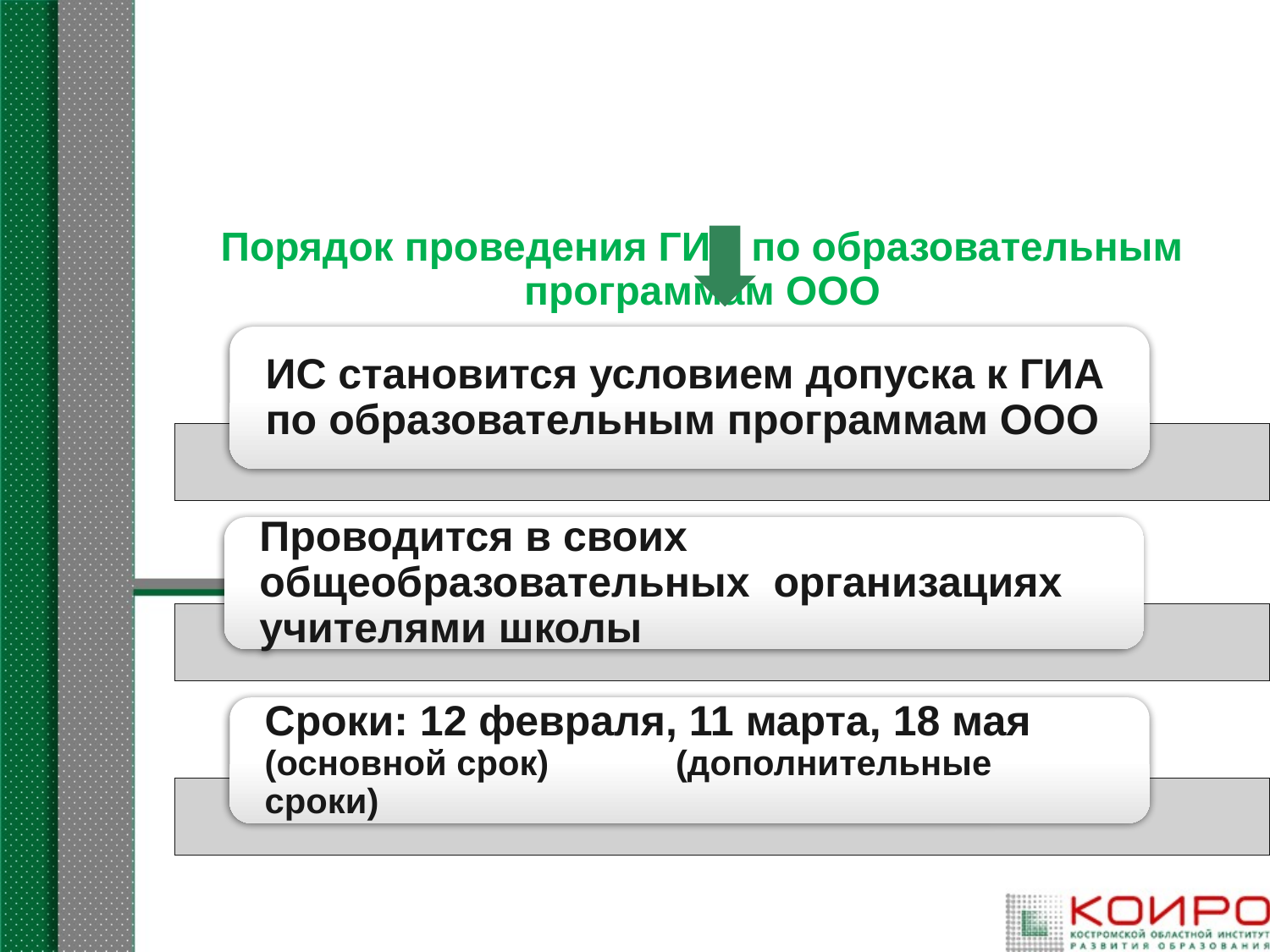

# Порядок проведения ГИА по образовательным программам ООО

ИС становится условием допуска к ГИА по образовательным программам ООО
Проводится в своих общеобразовательных  организациях учителями школы
Сроки: 12 февраля, 11 марта, 18 мая     (основной срок)             (дополнительные сроки)